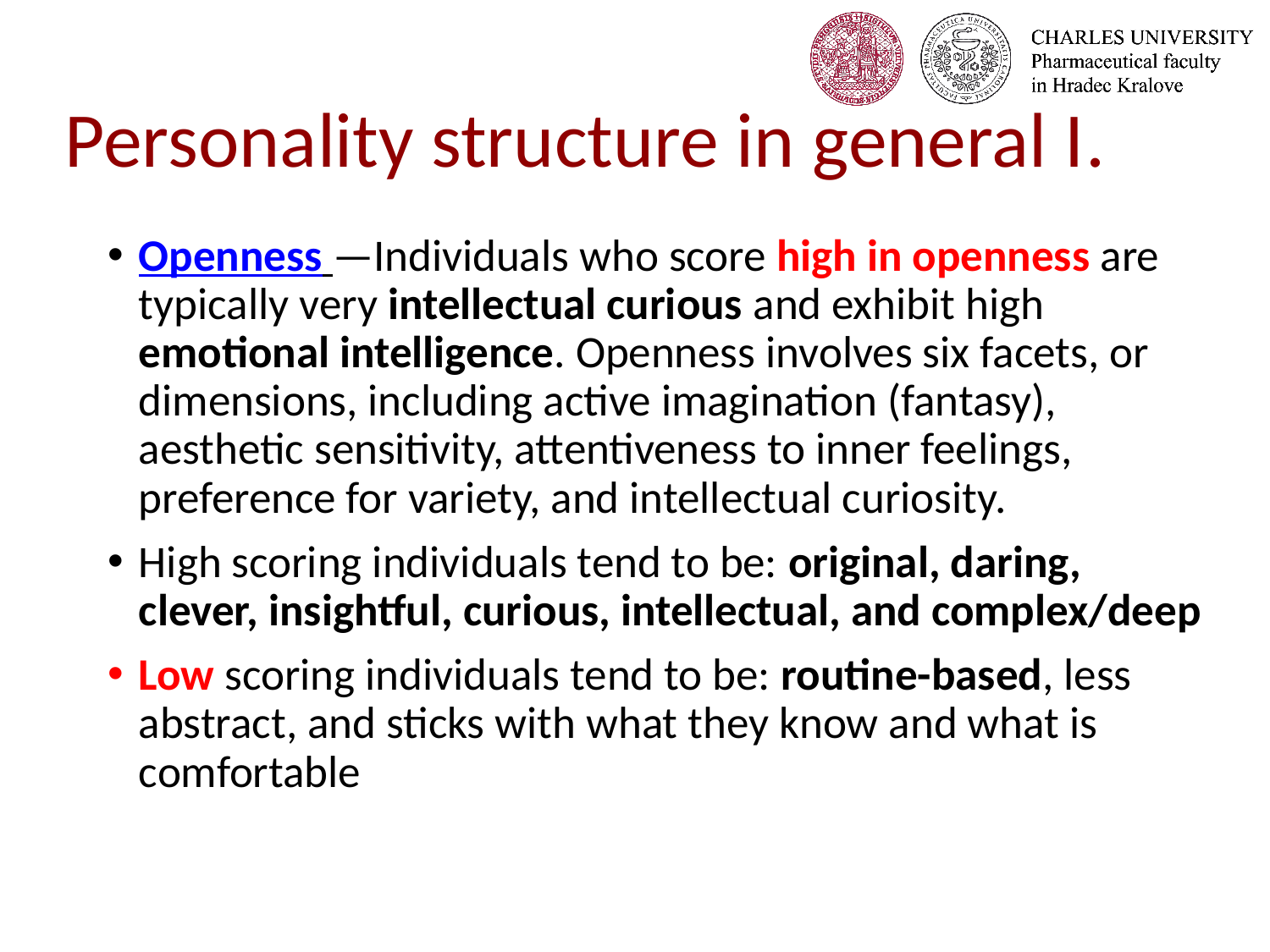

# Personality structure in general I.
Openness —Individuals who score high in openness are typically very intellectual curious and exhibit high emotional intelligence. Openness involves six facets, or dimensions, including active imagination (fantasy), aesthetic sensitivity, attentiveness to inner feelings, preference for variety, and intellectual curiosity.
High scoring individuals tend to be: original, daring, clever, insightful, curious, intellectual, and complex/deep
Low scoring individuals tend to be: routine-based, less abstract, and sticks with what they know and what is comfortable